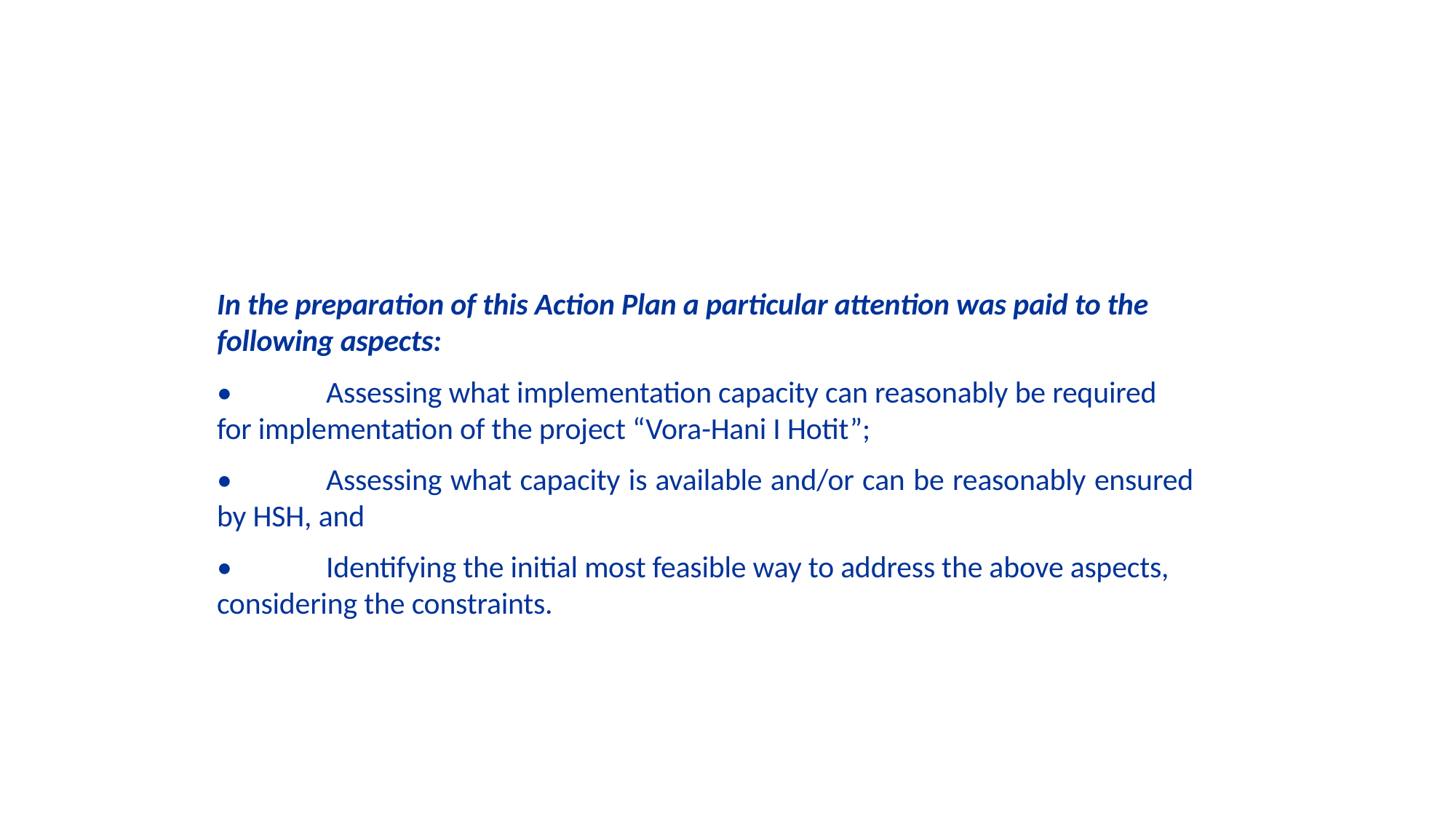

In the preparation of this Action Plan a particular attention was paid to the following aspects:
•	Assessing what implementation capacity can reasonably be required for implementation of the project “Vora-Hani I Hotit”;
•	Assessing what capacity is available and/or can be reasonably ensured by HSH, and
•	Identifying the initial most feasible way to address the above aspects, considering the constraints.